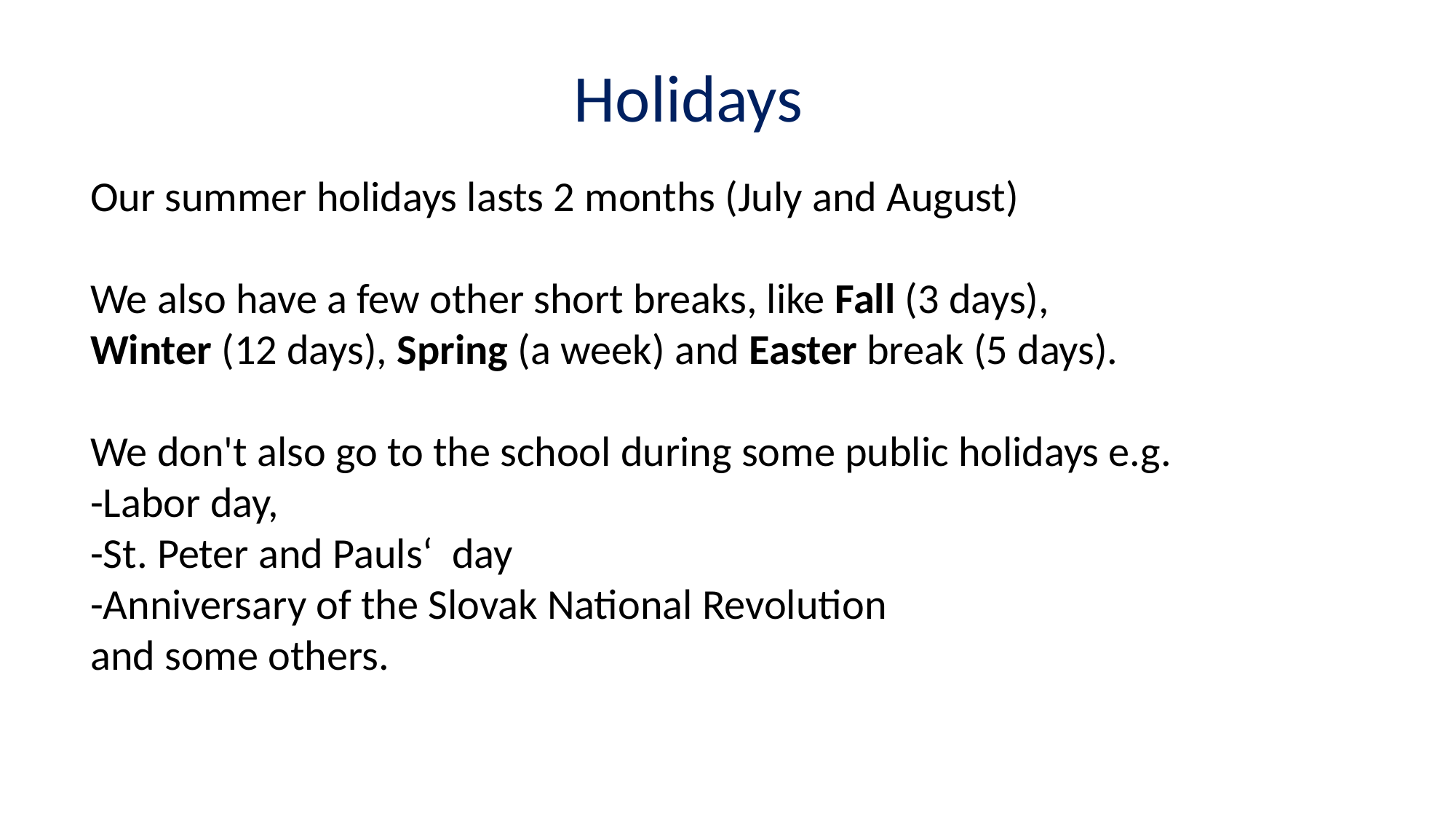

# Holidays
Our summer holidays lasts 2 months (July and August)

We also have a few other short breaks, like Fall (3 days),
Winter (12 days), Spring (a week) and Easter break (5 days).

We don't also go to the school during some public holidays e.g.
-Labor day,
-St. Peter and Pauls‘  day
-Anniversary of the Slovak National Revolution
and some others.